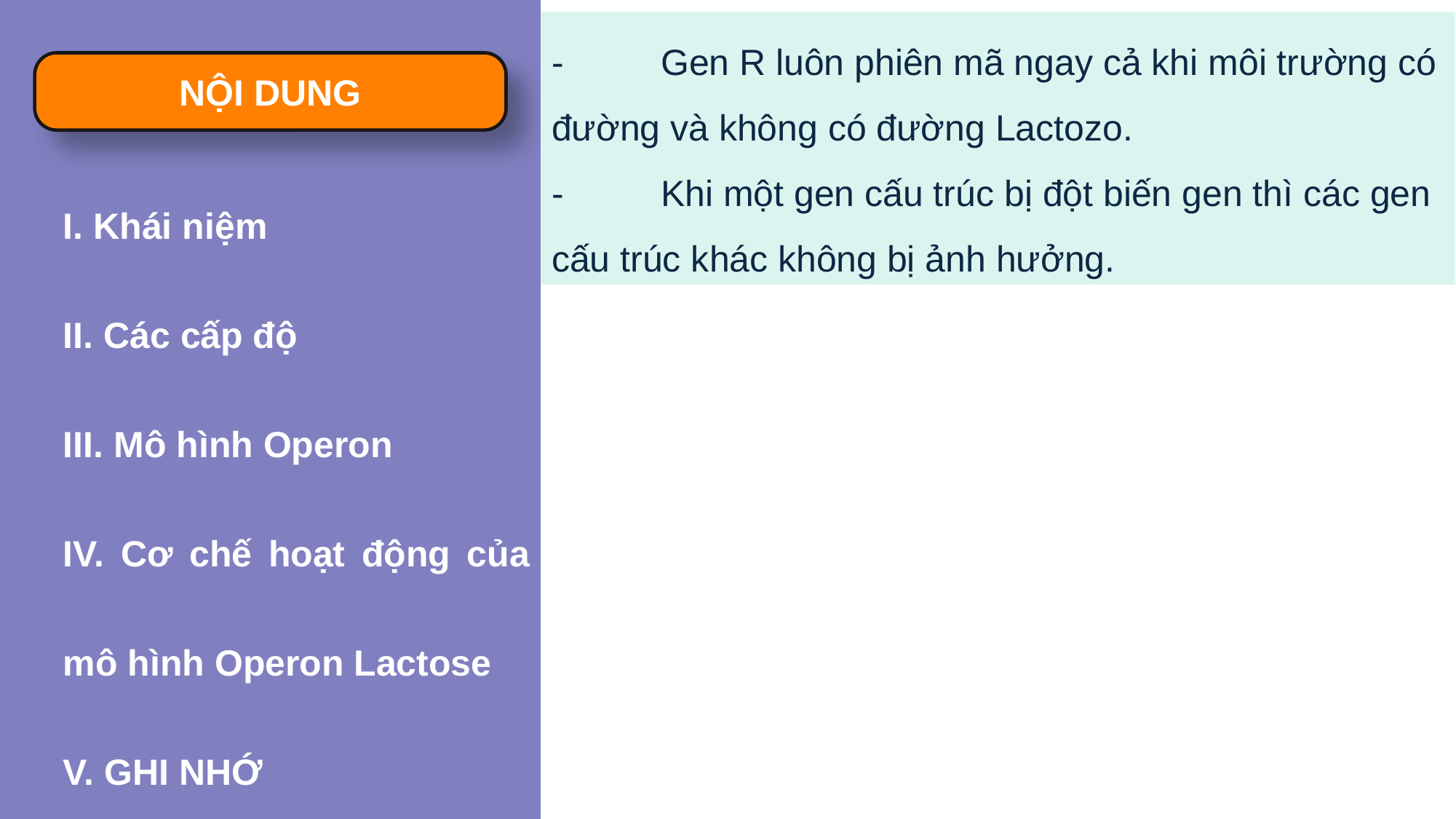

-	Gen R luôn phiên mã ngay cả khi môi trường có đường và không có đường Lactozo.
-	Khi một gen cấu trúc bị đột biến gen thì các gen cấu trúc khác không bị ảnh hưởng.
NỘI DUNG
I. Khái niệm
II. Các cấp độ
III. Mô hình Operon
IV. Cơ chế hoạt động của mô hình Operon Lactose
V. GHI NHỚ